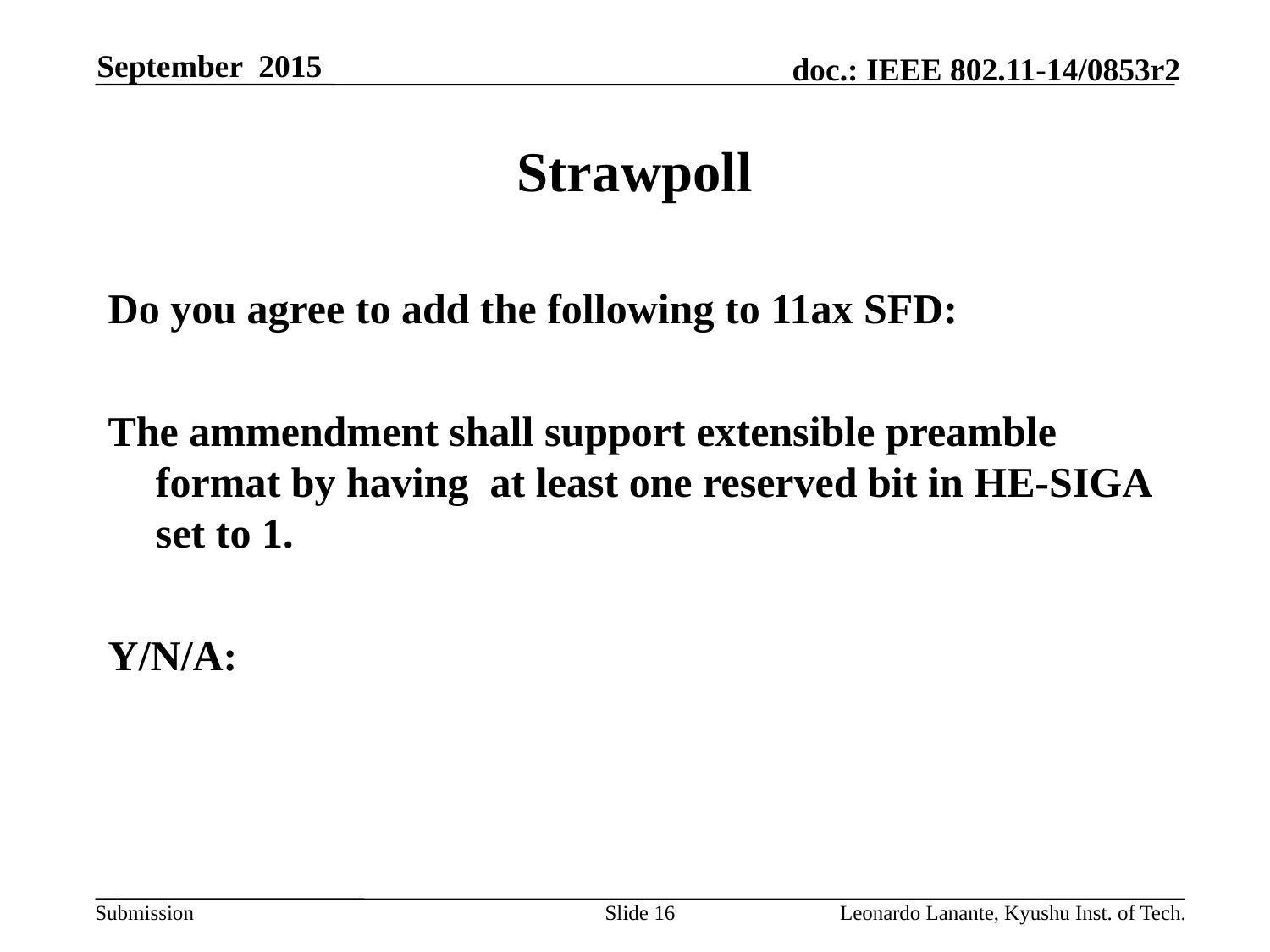

September  2015
# Strawpoll
Do you agree to add the following to 11ax SFD:

The ammendment shall support extensible preamble format by having  at least one reserved bit in HE-SIGA set to 1.

Y/N/A:

Slide 16
Leonardo Lanante, Kyushu Inst. of Tech.